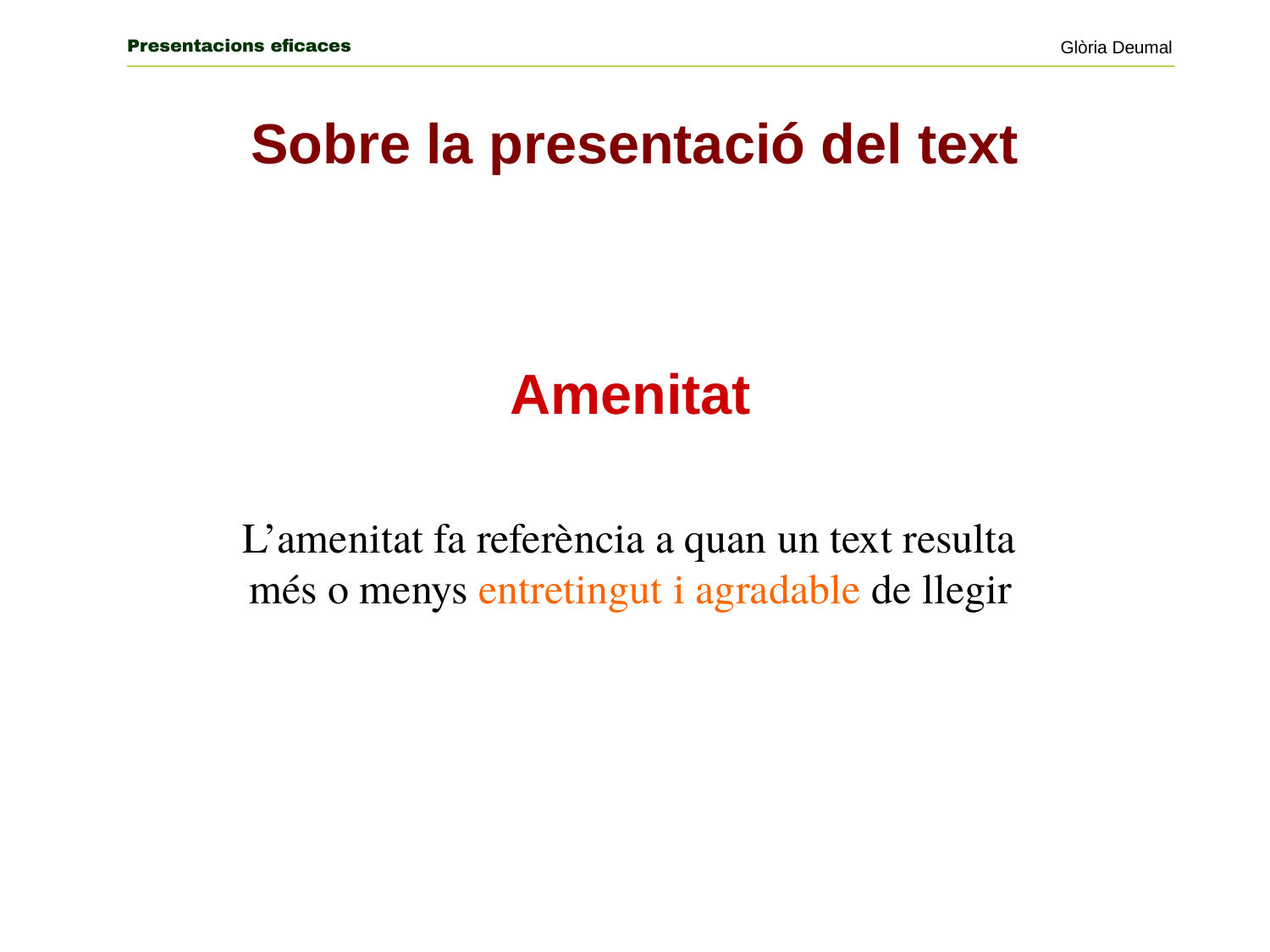

# Sobre la presentació del text
Sobre la presentació del text
Amenitat
L’amenitat fa referència a quan un text resulta
més o menys entretingut i agradable de llegir